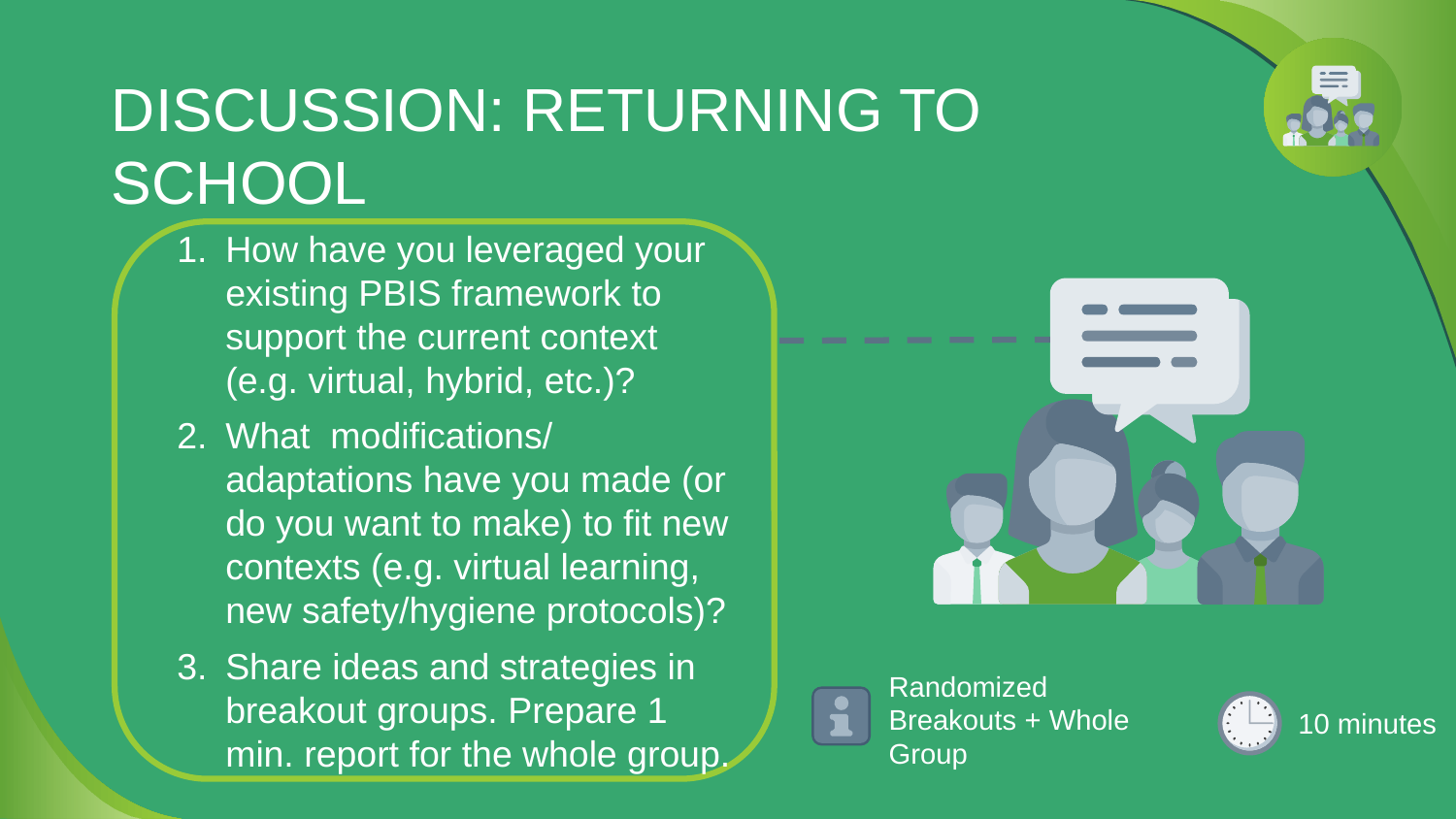

# DISCUSSION: RETURNING TO SCHOOL

How have you leveraged your existing PBIS framework to support the current context (e.g. virtual, hybrid, etc.)?
What  modifications/ adaptations have you made (or do you want to make) to fit new contexts (e.g. virtual learning, new safety/hygiene protocols)?
Share ideas and strategies in breakout groups. Prepare 1 min. report for the whole group.

10 minutes

Randomized Breakouts + Whole Group